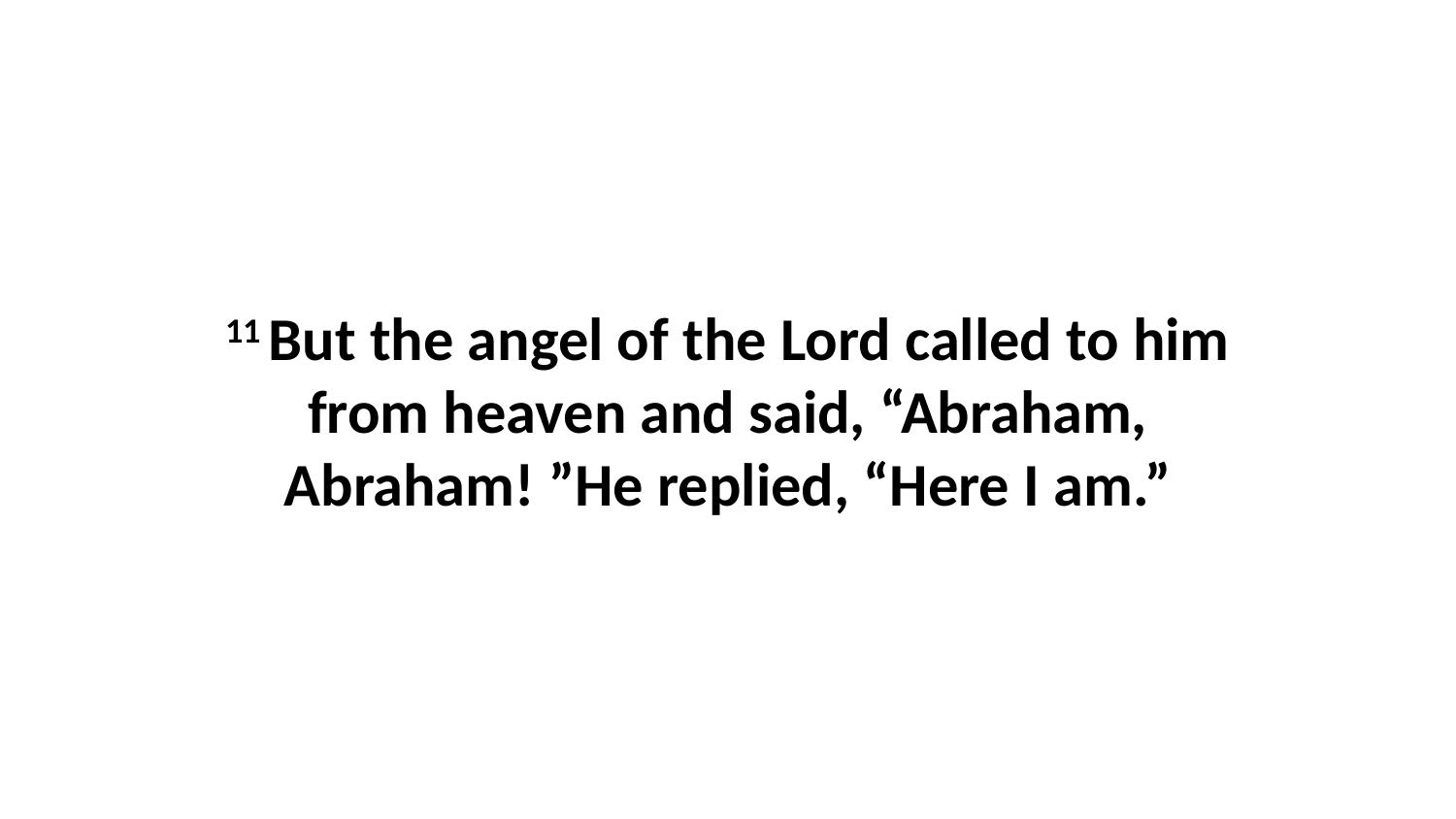

11 But the angel of the Lord called to him from heaven and said, “Abraham, Abraham! ”He replied, “Here I am.”